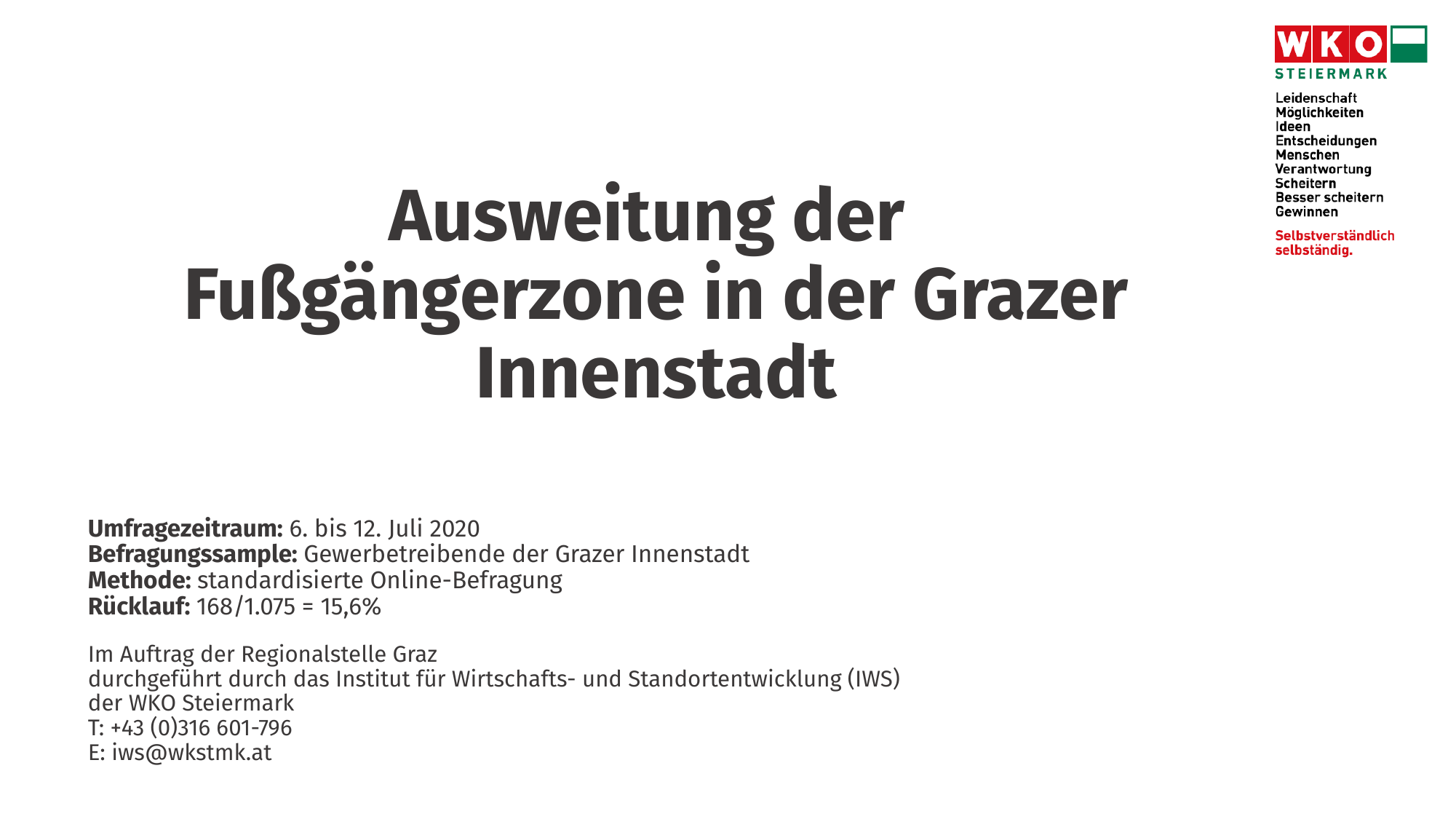

# Ausweitung der Fußgängerzone in der Grazer Innenstadt
Umfragezeitraum: 6. bis 12. Juli 2020
Befragungssample: Gewerbetreibende der Grazer Innenstadt
Methode: standardisierte Online-Befragung
Rücklauf: 168/1.075 = 15,6%
Im Auftrag der Regionalstelle Graz
durchgeführt durch das Institut für Wirtschafts- und Standortentwicklung (IWS)
der WKO Steiermark
T: +43 (0)316 601-796
E: iws@wkstmk.at